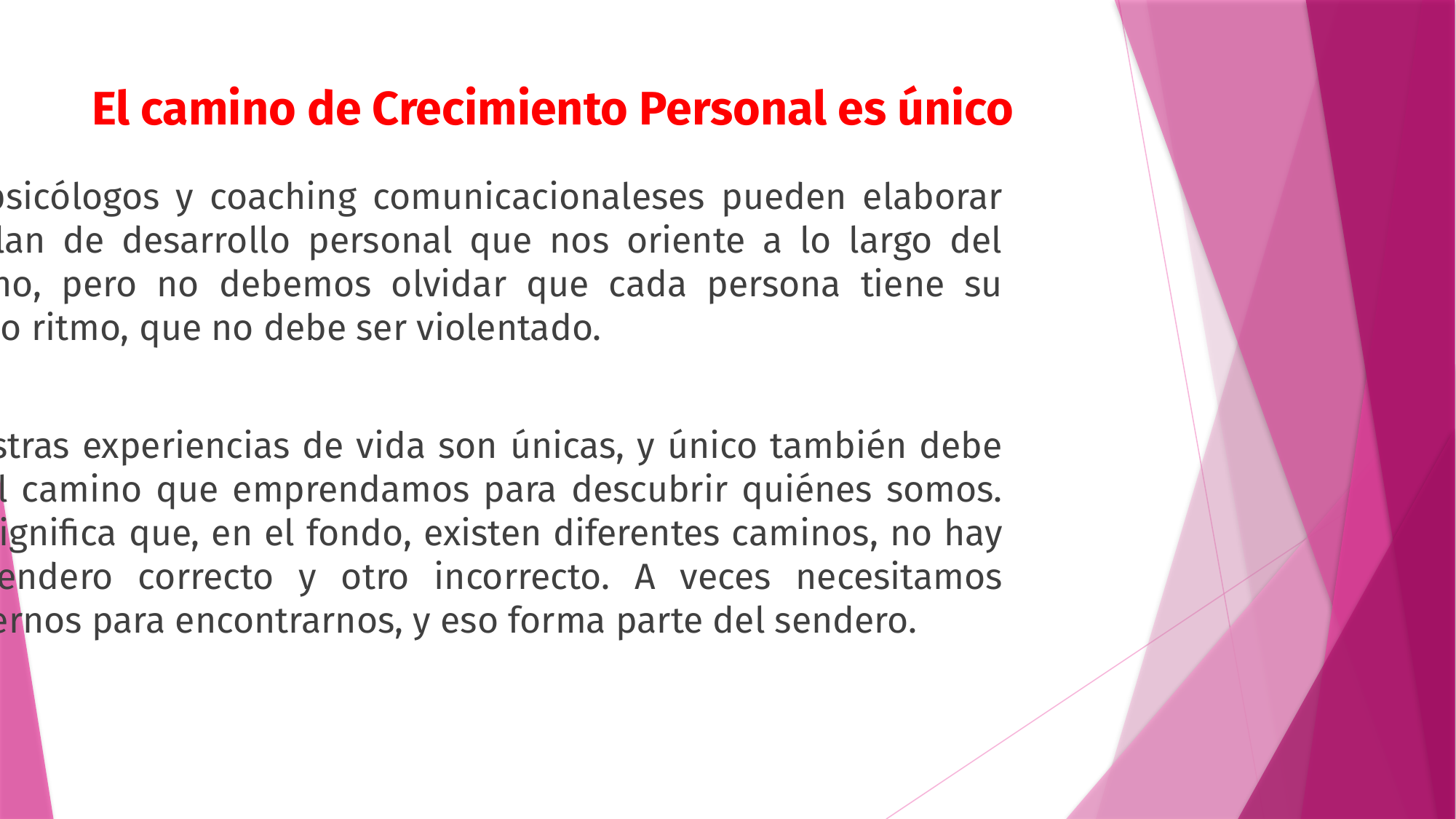

# El camino de Crecimiento Personal es único
Los psicólogos y coaching comunicacionaleses pueden elaborar un plan de desarrollo personal que nos oriente a lo largo del camino, pero no debemos olvidar que cada persona tiene su propio ritmo, que no debe ser violentado.

 Nuestras experiencias de vida son únicas, y único también debe ser el camino que emprendamos para descubrir quiénes somos. Eso significa que, en el fondo, existen diferentes caminos, no hay un sendero correcto y otro incorrecto. A veces necesitamos perdernos para encontrarnos, y eso forma parte del sendero.